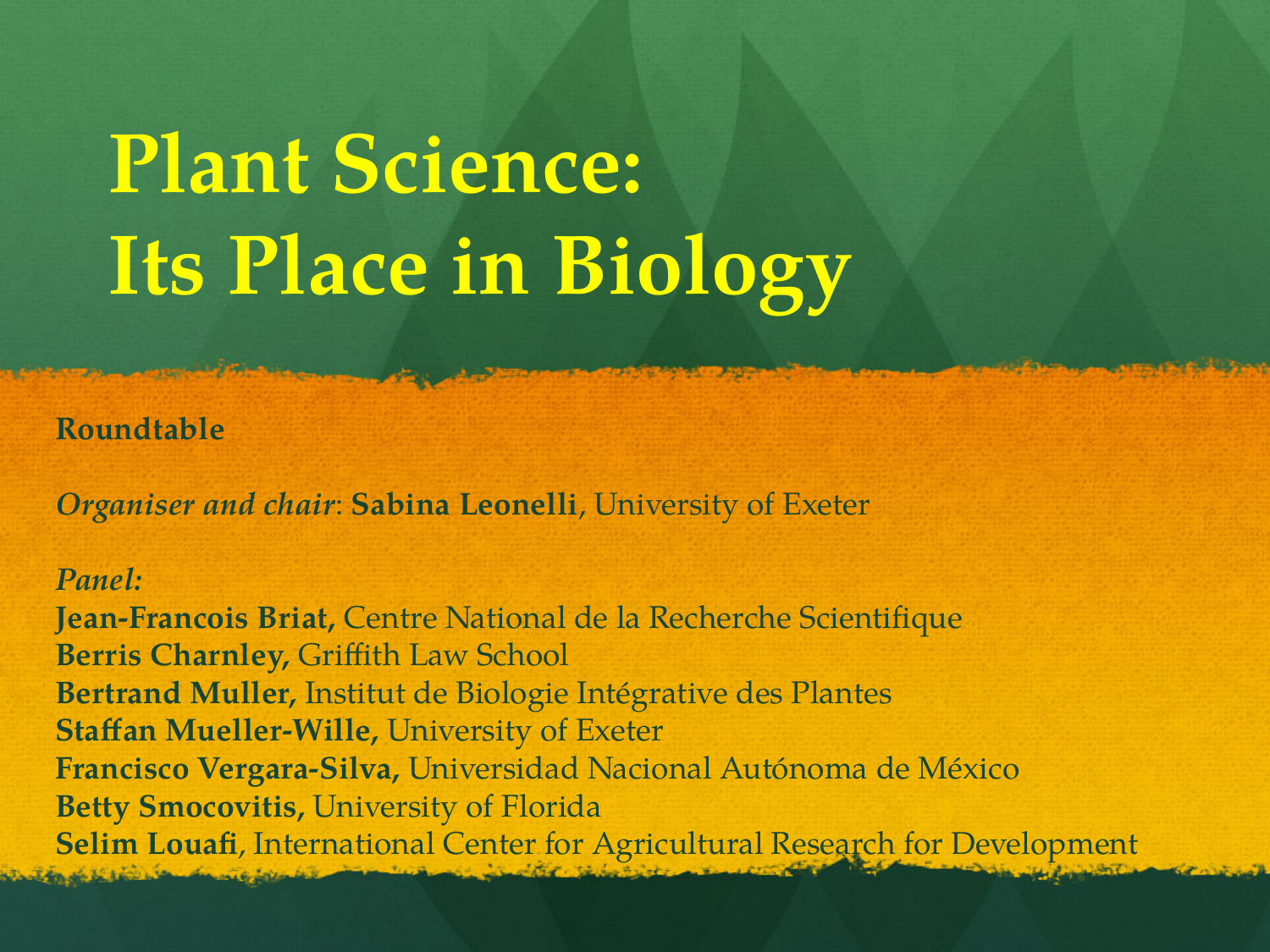

# Plant Science: Its Place in Biology
Roundtable

Organiser and chair: Sabina Leonelli, University of Exeter

Panel:
Jean-Francois Briat, Centre National de la Recherche Scientifique
Berris Charnley, Griffith Law School
Bertrand Muller, Institut de Biologie Intégrative des Plantes
Staffan Mueller-Wille, University of Exeter
Francisco Vergara-Silva, Universidad Nacional Autónoma de México
Betty Smocovitis, University of Florida
Selim Louafi, International Center for Agricultural Research for Development